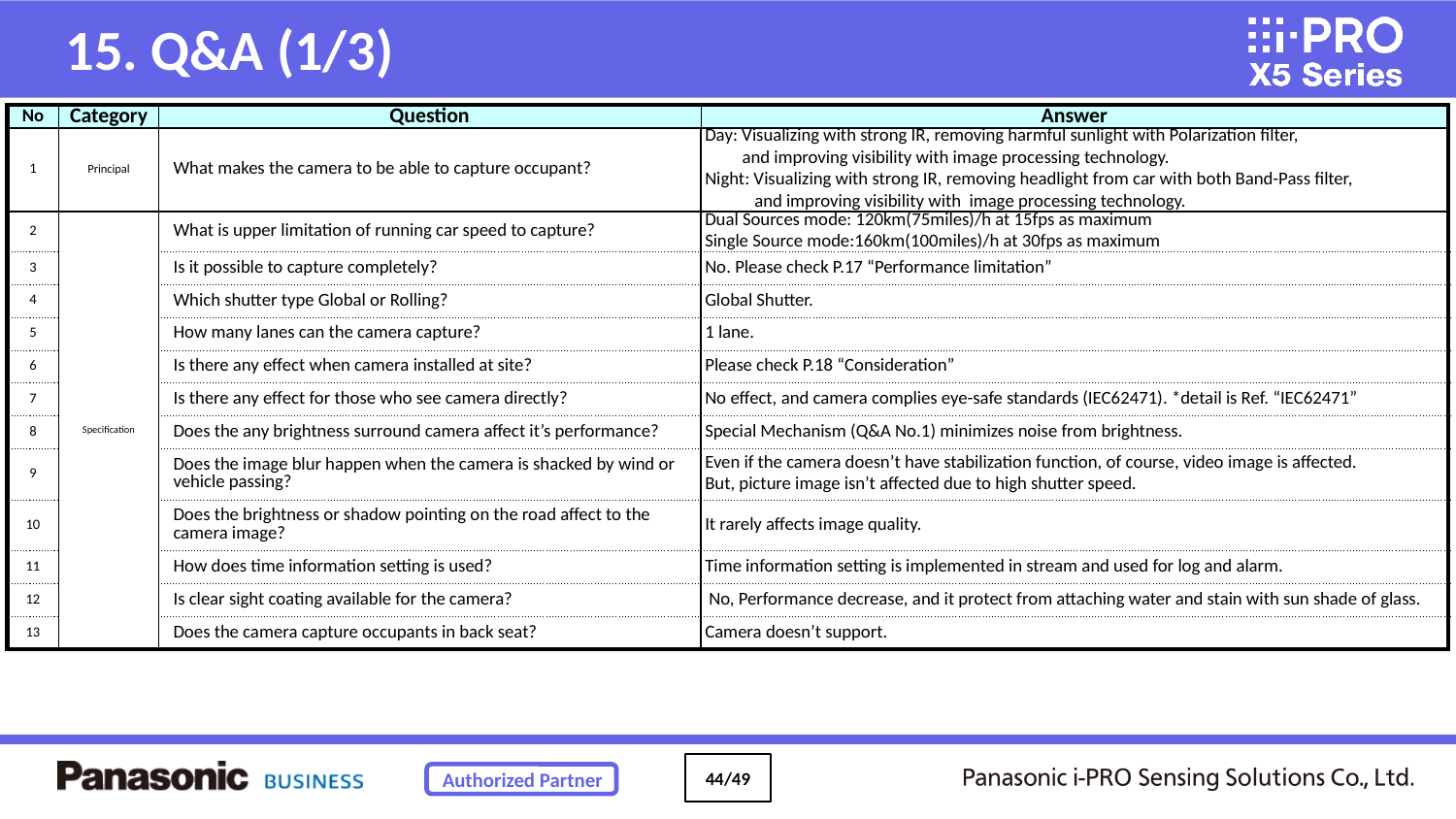

15. Q&A (1/3)
| No | Category | Question | Answer |
| --- | --- | --- | --- |
| 1 | Principal | What makes the camera to be able to capture occupant? | Day: Visualizing with strong IR, removing harmful sunlight with Polarization filter, and improving visibility with image processing technology. Night: Visualizing with strong IR, removing headlight from car with both Band-Pass filter, and improving visibility with image processing technology. |
| 2 | Specification | What is upper limitation of running car speed to capture? | Dual Sources mode: 120km(75miles)/h at 15fps as maximum Single Source mode:160km(100miles)/h at 30fps as maximum |
| 3 |  | Is it possible to capture completely? | No. Please check P.17 “Performance limitation” |
| 4 |  | Which shutter type Global or Rolling? | Global Shutter. |
| 5 |  | How many lanes can the camera capture? | 1 lane. |
| 6 |  | Is there any effect when camera installed at site? | Please check P.18 “Consideration” |
| 7 |  | Is there any effect for those who see camera directly? | No effect, and camera complies eye-safe standards (IEC62471). \*detail is Ref. “IEC62471” |
| 8 |  | Does the any brightness surround camera affect it’s performance? | Special Mechanism (Q&A No.1) minimizes noise from brightness. |
| 9 |  | Does the image blur happen when the camera is shacked by wind or vehicle passing? | Even if the camera doesn’t have stabilization function, of course, video image is affected. But, picture image isn’t affected due to high shutter speed. |
| 10 |  | Does the brightness or shadow pointing on the road affect to the camera image? | It rarely affects image quality. |
| 11 |  | How does time information setting is used? | Time information setting is implemented in stream and used for log and alarm. |
| 12 |  | Is clear sight coating available for the camera? | No, Performance decrease, and it protect from attaching water and stain with sun shade of glass. |
| 13 |  | Does the camera capture occupants in back seat? | Camera doesn’t support. |